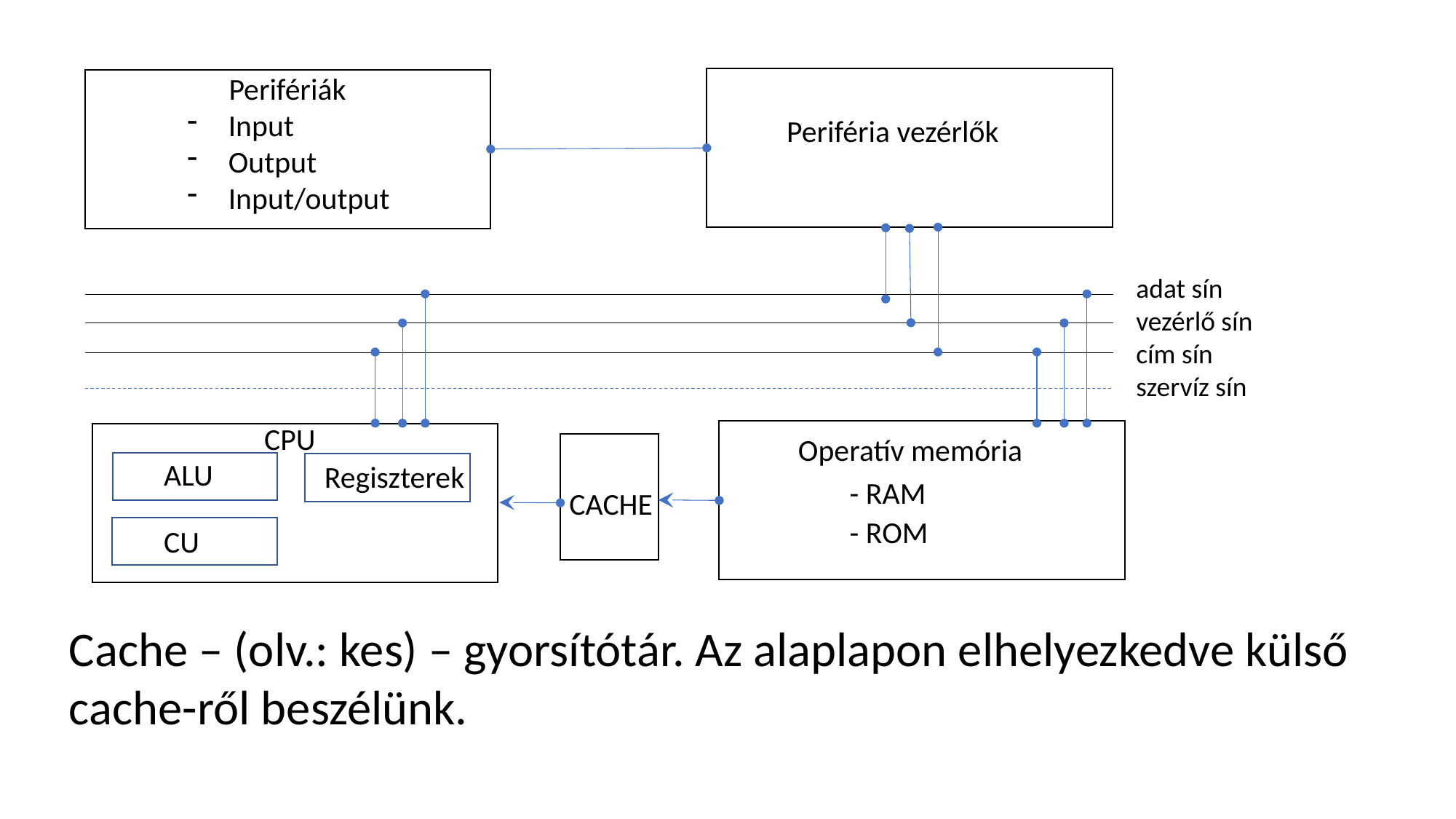

Perifériák
Input
Output
Input/output

Periféria vezérlők
adat sín
vezérlő sín
cím sín
szervíz sín
CPU

Operatív memória

ALU
Regiszterek

- RAM
CACHE
- ROM

CU
Cache – (olv.: kes) – gyorsítótár. Az alaplapon elhelyezkedve külső cache-ről beszélünk.